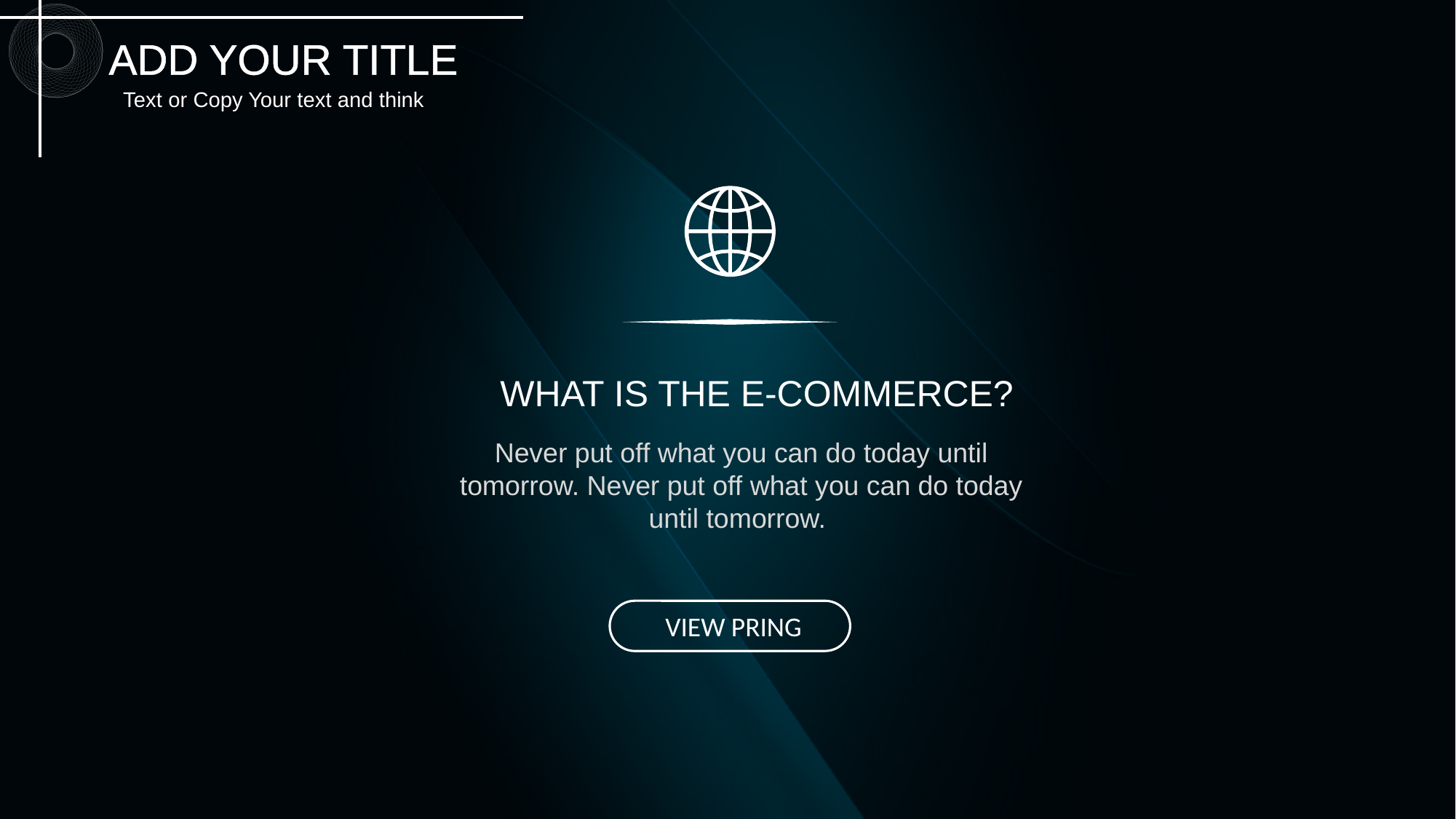

1
ADD YOUR TITLE
Text or Copy Your text and think

WHAT IS THE E-COMMERCE?
Never put off what you can do today until tomorrow. Never put off what you can do today until tomorrow.

VIEW PRING